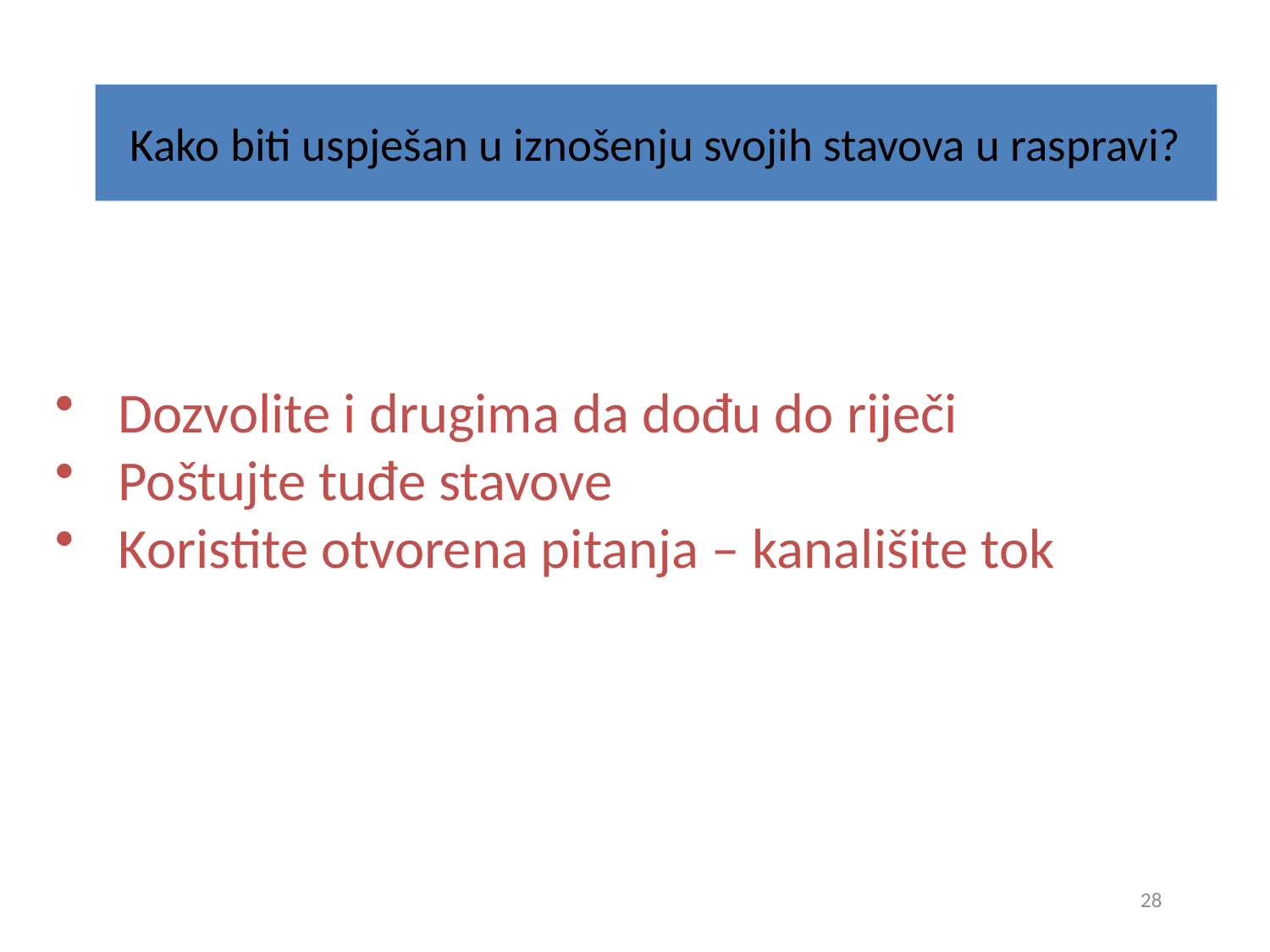

# Kako biti uspješan u iznošenju svojih stavova u raspravi?

Dozvolite i drugima da dođu do riječi
Poštujte tuđe stavove
Koristite otvorena pitanja – kanališite tok

28